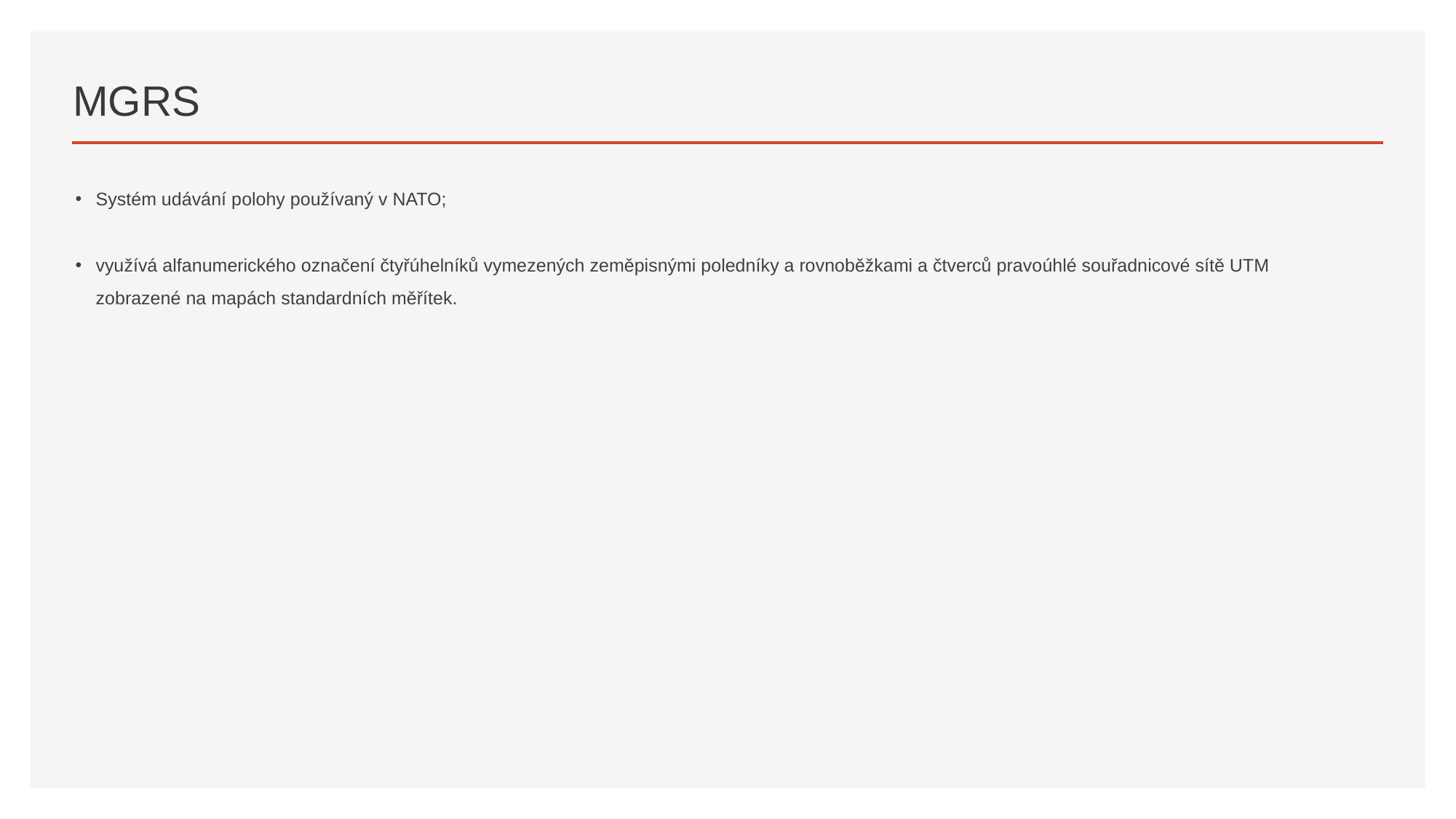

# MGRS
Systém udávání polohy používaný v NATO;
využívá alfanumerického označení čtyřúhelníků vymezených zeměpisnými poledníky a rovnoběžkami a čtverců pravoúhlé souřadnicové sítě UTM zobrazené na mapách standardních měřítek.